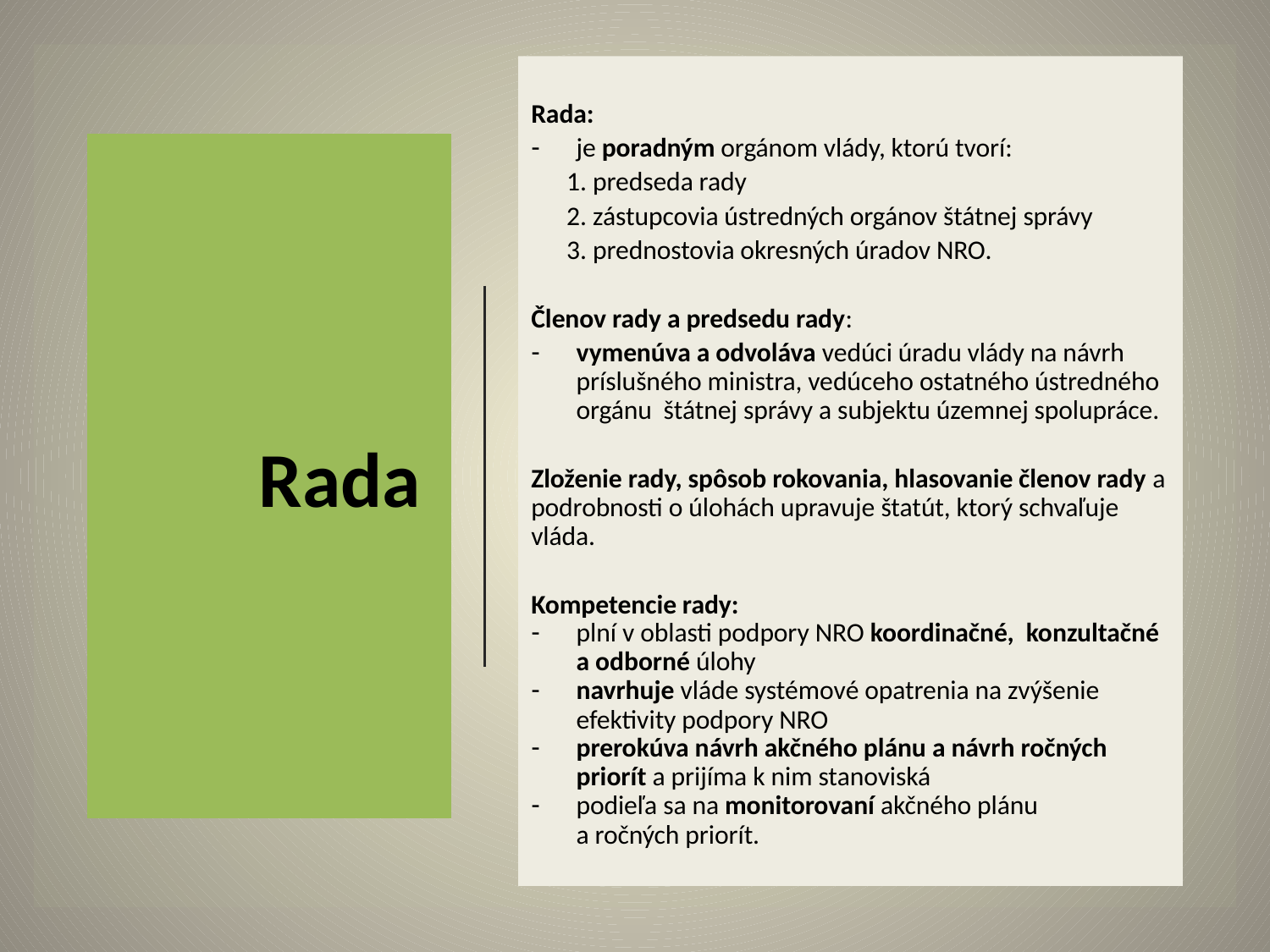

Rada:
je poradným orgánom vlády, ktorú tvorí:
      1. predseda rady
      2. zástupcovia ústredných orgánov štátnej správy
      3. prednostovia okresných úradov NRO.

Členov rady a predsedu rady:
vymenúva a odvoláva vedúci úradu vlády na návrh príslušného ministra, vedúceho ostatného ústredného orgánu  štátnej správy a subjektu územnej spolupráce.

Zloženie rady, spôsob rokovania, hlasovanie členov rady a podrobnosti o úlohách upravuje štatút, ktorý schvaľuje vláda.

Kompetencie rady:
plní v oblasti podpory NRO koordinačné,  konzultačné a odborné úlohy
navrhuje vláde systémové opatrenia na zvýšenie efektivity podpory NRO
prerokúva návrh akčného plánu a návrh ročných priorít a prijíma k nim stanoviská
podieľa sa na monitorovaní akčného plánu                       a ročných priorít.

# Rada